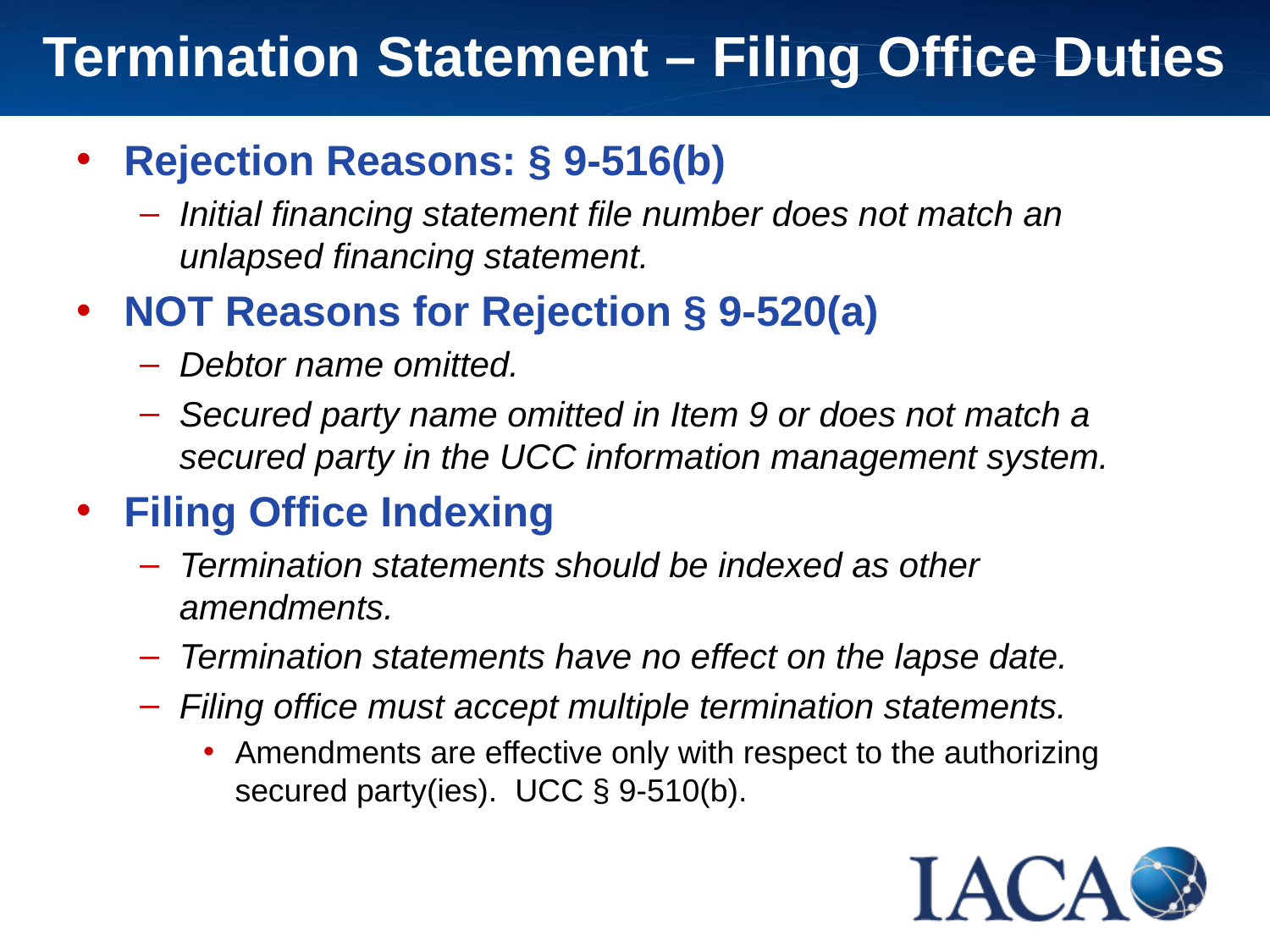

Termination Statement – Filing Office Duties
Rejection Reasons: § 9-516(b)
Initial financing statement file number does not match an unlapsed financing statement.
NOT Reasons for Rejection § 9-520(a)
Debtor name omitted.
Secured party name omitted in Item 9 or does not match a secured party in the UCC information management system.
Filing Office Indexing
Termination statements should be indexed as other amendments.
Termination statements have no effect on the lapse date.
Filing office must accept multiple termination statements.
Amendments are effective only with respect to the authorizing secured party(ies).  UCC § 9-510(b).